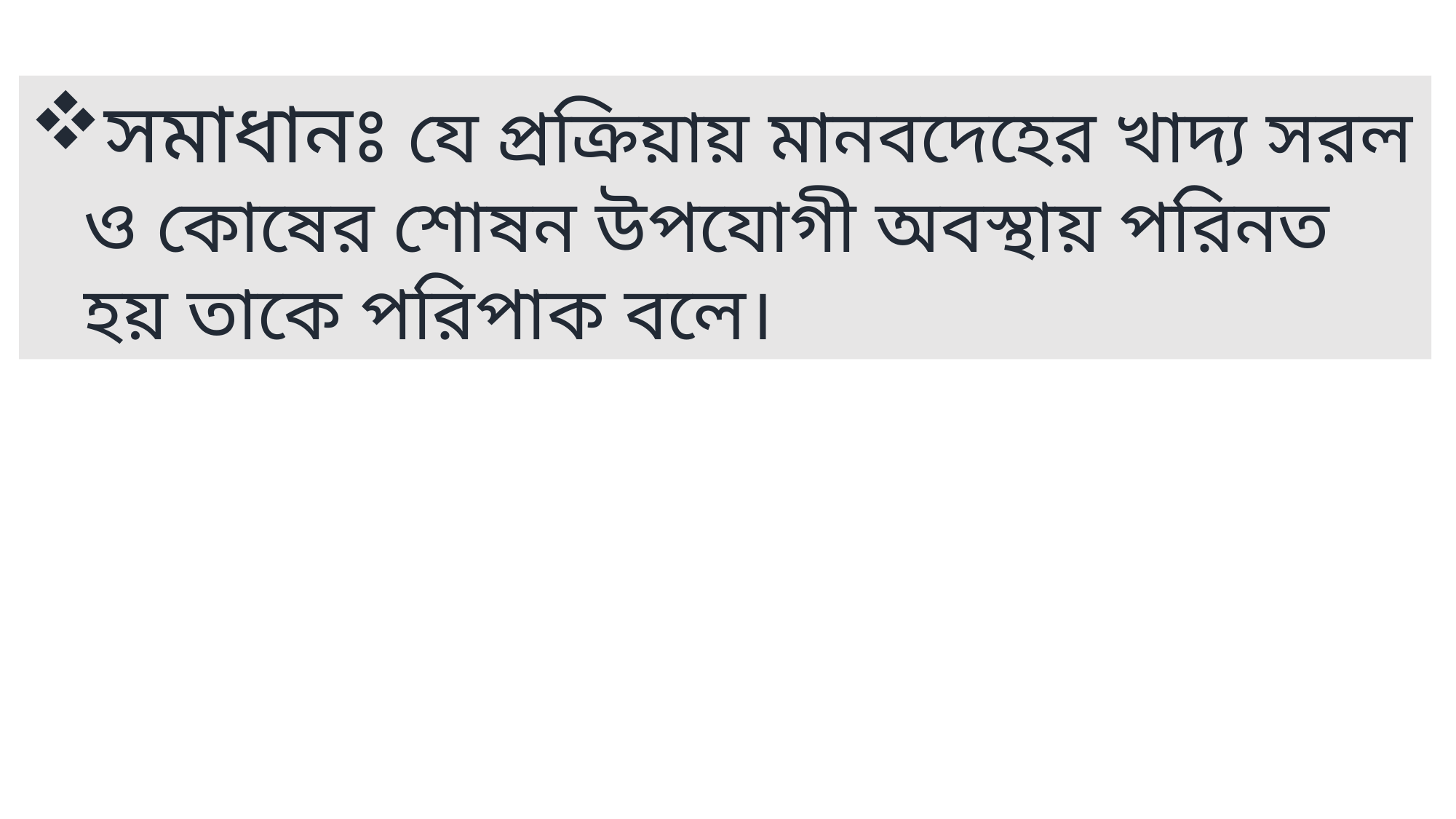

সমাধানঃ যে প্রক্রিয়ায় মানবদেহের খাদ্য সরল ও কোষের শোষন উপযোগী অবস্থায় পরিনত হয় তাকে পরিপাক বলে।